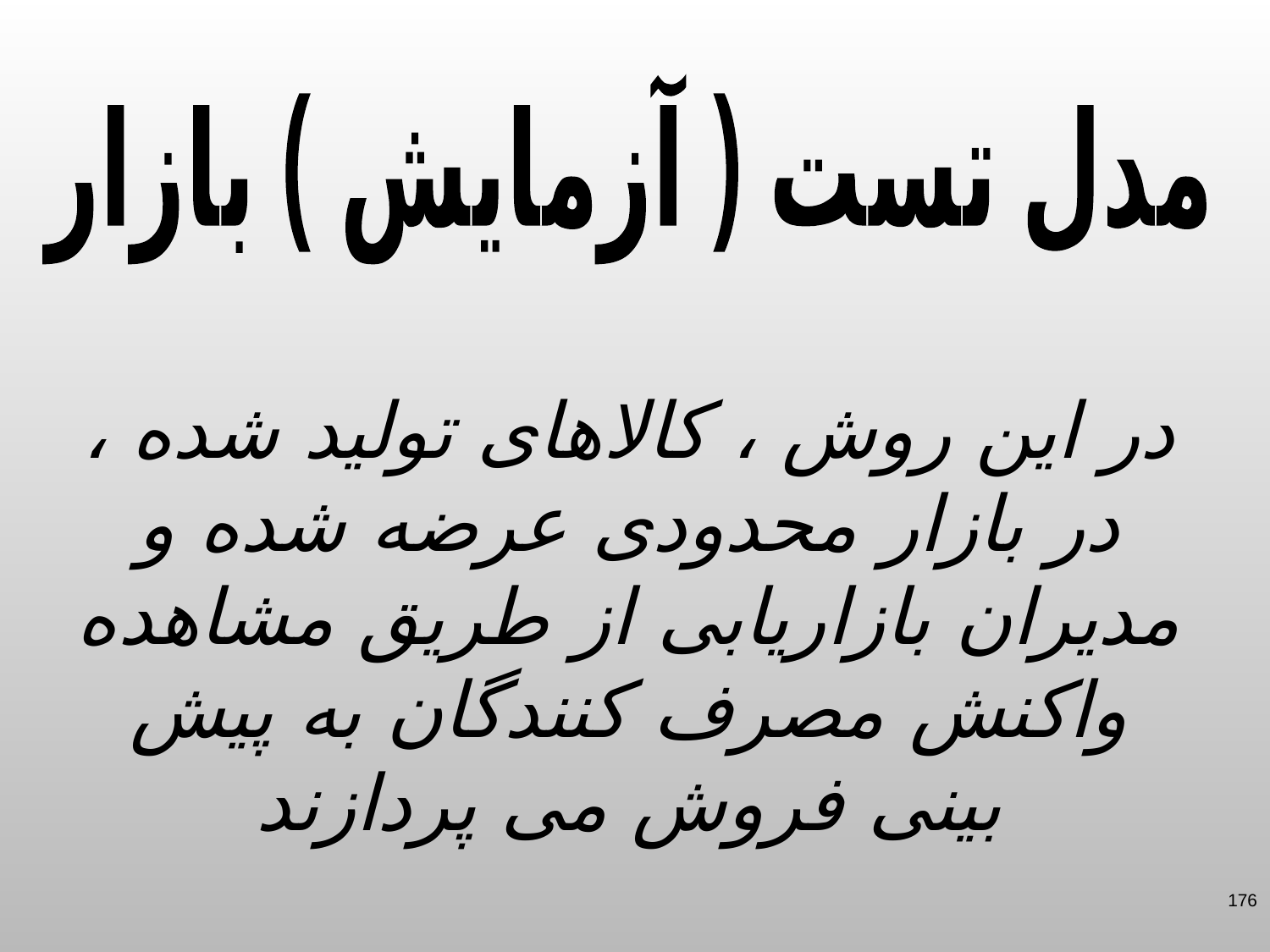

مدل تست ( آزمایش ) بازار
در این روش ، کالاهای تولید شده ، در بازار محدودی عرضه شده و مدیران بازاریابی از طریق مشاهده واکنش مصرف کنندگان به پیش بینی فروش می پردازند
176